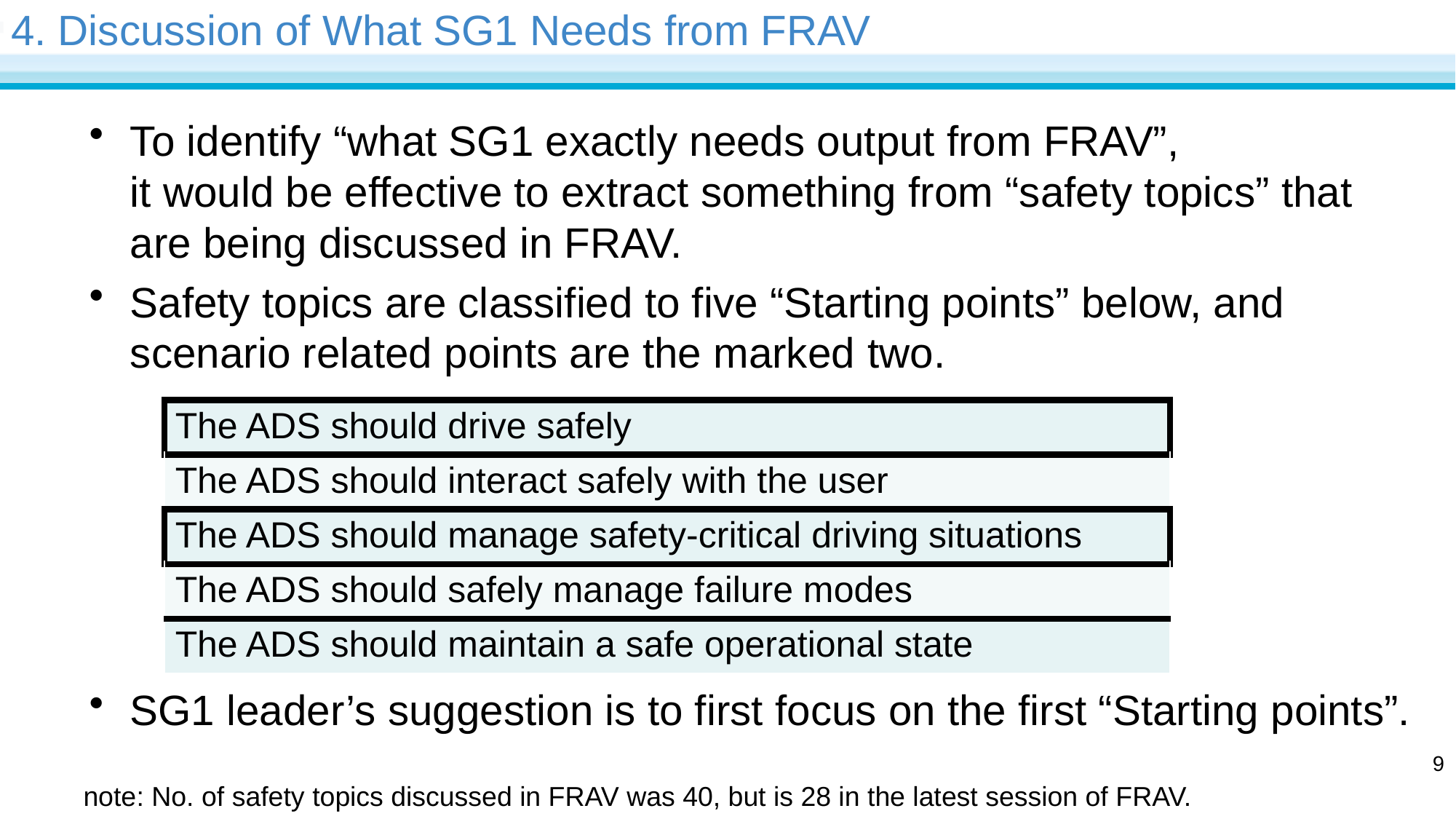

# 4. Discussion of What SG1 Needs from FRAV

To identify “what SG1 exactly needs output from FRAV”,
it would be effective to extract something from “safety topics” that are being discussed in FRAV.
Safety topics are classified to five “Starting points” below, and scenario related points are the marked two.

SG1 leader’s suggestion is to first focus on the first “Starting points”.
| The ADS should drive safely |
| --- |
| The ADS should interact safely with the user |
| The ADS should manage safety-critical driving situations |
| The ADS should safely manage failure modes |
| The ADS should maintain a safe operational state |
9
note: No. of safety topics discussed in FRAV was 40, but is 28 in the latest session of FRAV.